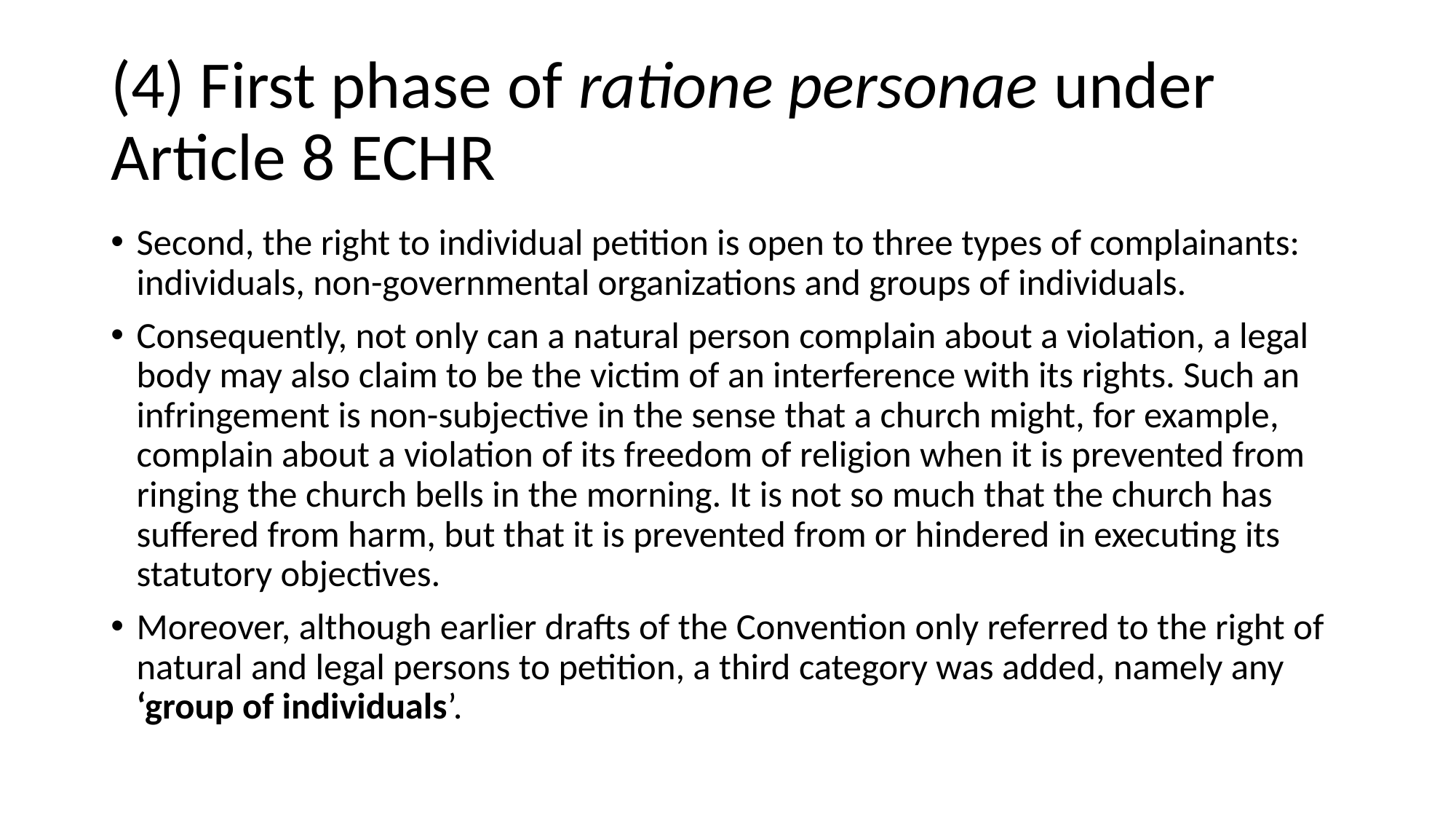

# (4) First phase of ratione personae under Article 8 ECHR
Second, the right to individual petition is open to three types of complainants: individuals, non-governmental organizations and groups of individuals.
Consequently, not only can a natural person complain about a violation, a legal body may also claim to be the victim of an interference with its rights. Such an infringement is non-subjective in the sense that a church might, for example, complain about a violation of its freedom of religion when it is prevented from ringing the church bells in the morning. It is not so much that the church has suffered from harm, but that it is prevented from or hindered in executing its statutory objectives.
Moreover, although earlier drafts of the Convention only referred to the right of natural and legal persons to petition, a third category was added, namely any ‘group of individuals’.